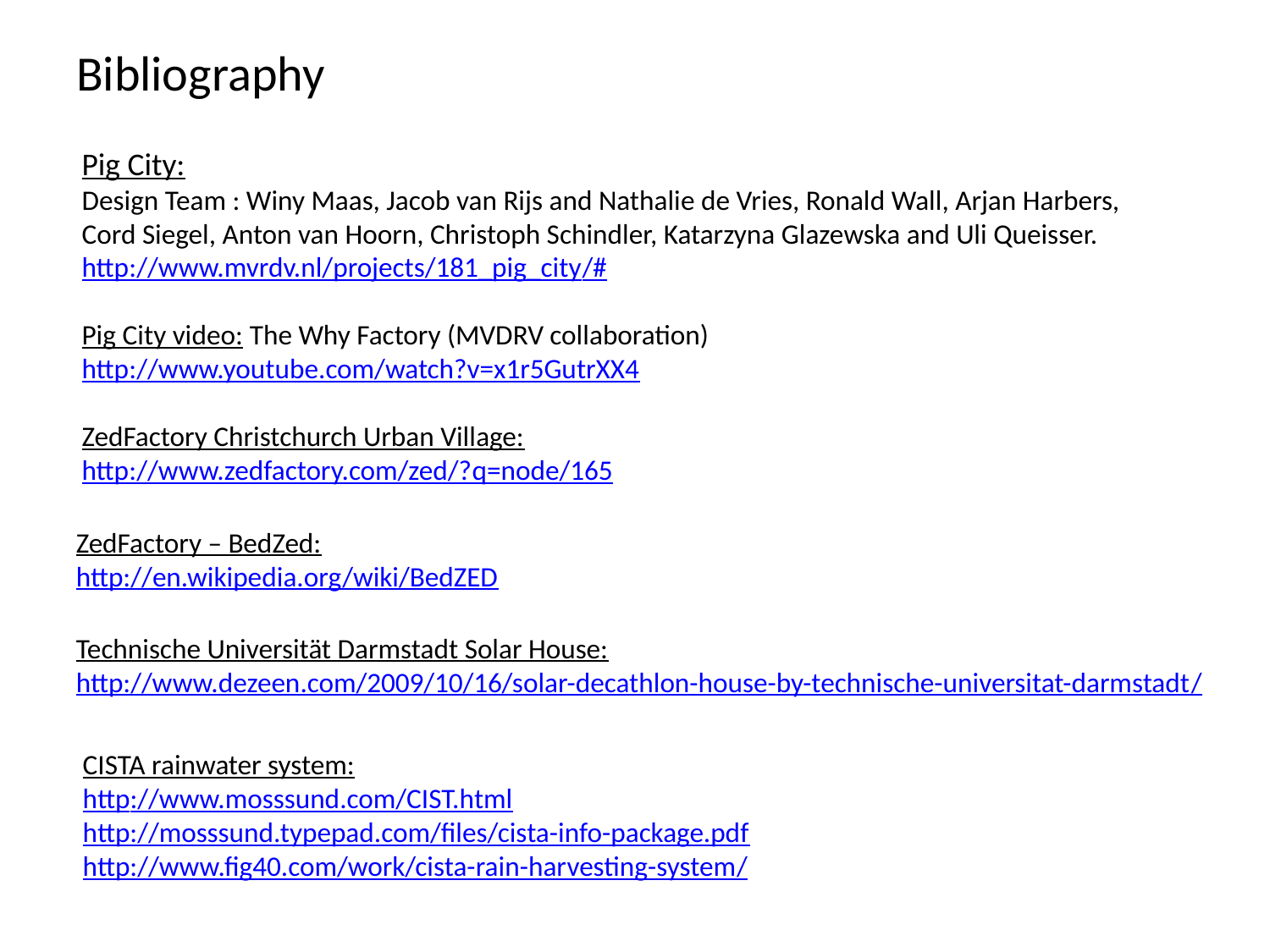

# Bibliography
Pig City:
Design Team : Winy Maas, Jacob van Rijs and Nathalie de Vries, Ronald Wall, Arjan Harbers,
Cord Siegel, Anton van Hoorn, Christoph Schindler, Katarzyna Glazewska and Uli Queisser.
http://www.mvrdv.nl/projects/181_pig_city/#

Pig City video: The Why Factory (MVDRV collaboration)
http://www.youtube.com/watch?v=x1r5GutrXX4

ZedFactory Christchurch Urban Village:
http://www.zedfactory.com/zed/?q=node/165

ZedFactory – BedZed:
http://en.wikipedia.org/wiki/BedZED

Technische Universität Darmstadt Solar House:
http://www.dezeen.com/2009/10/16/solar-decathlon-house-by-technische-universitat-darmstadt/

CISTA rainwater system:
http://www.mosssund.com/CIST.html
http://mosssund.typepad.com/files/cista-info-package.pdf
http://www.fig40.com/work/cista-rain-harvesting-system/